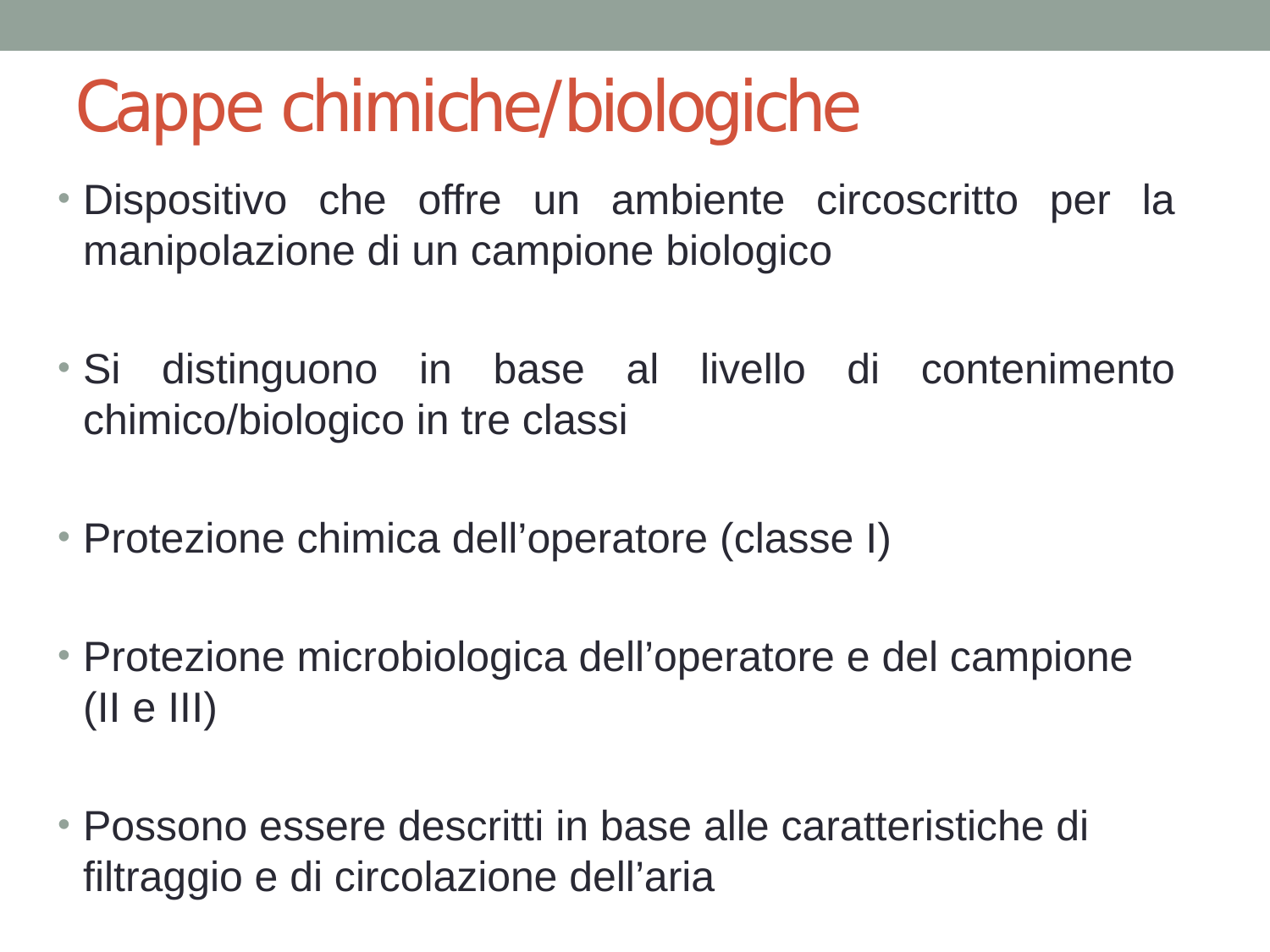

# Cappe chimiche/biologiche
Dispositivo che offre un ambiente circoscritto per la manipolazione di un campione biologico

Si distinguono in base al livello di contenimento chimico/biologico in tre classi

Protezione chimica dell’operatore (classe I)

Protezione microbiologica dell’operatore e del campione (II e III)

Possono essere descritti in base alle caratteristiche di filtraggio e di circolazione dell’aria